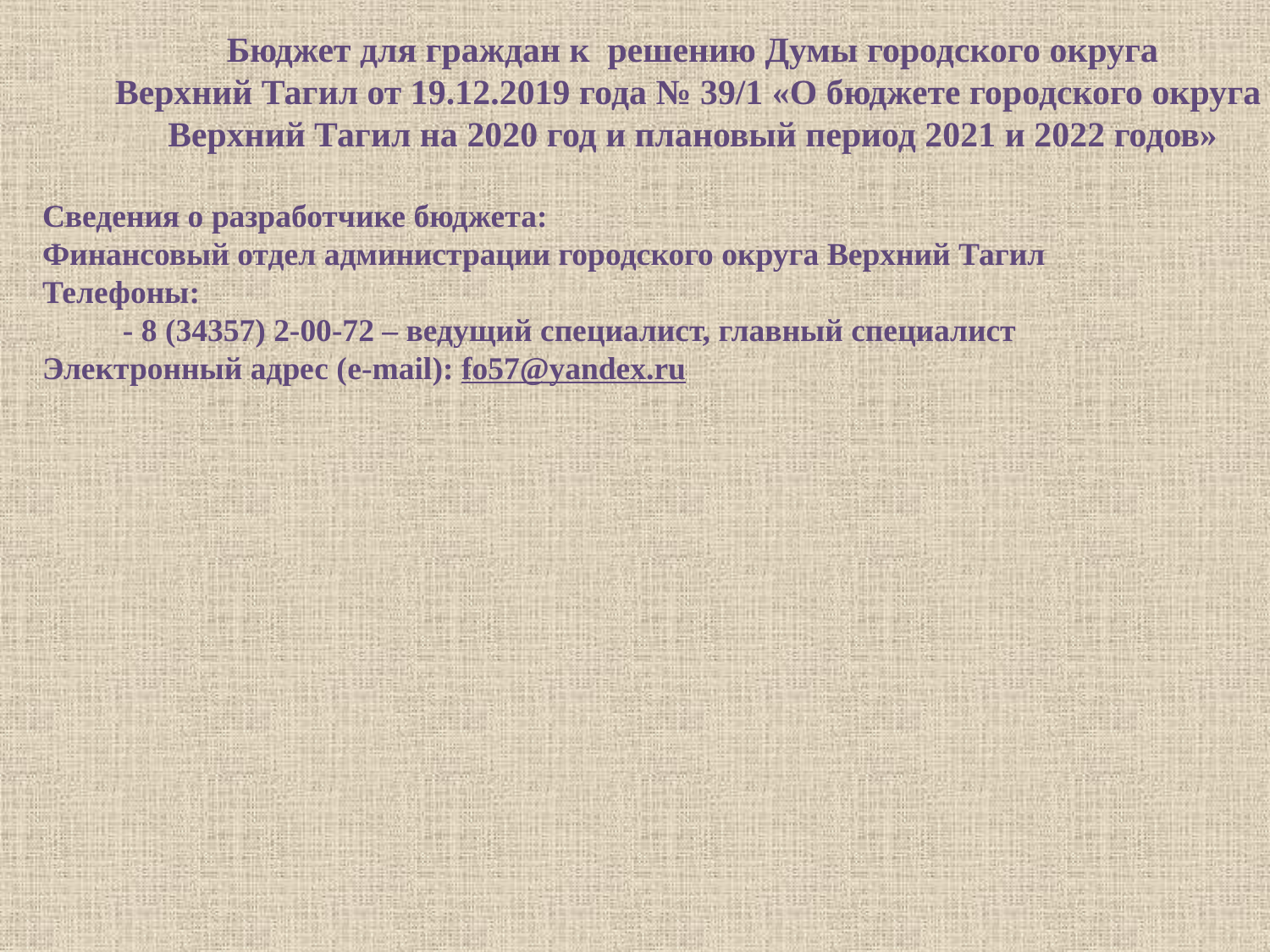

Бюджет для граждан к  решению Думы городского округа
Верхний Тагил от 19.12.2019 года № 39/1 «О бюджете городского округа
Верхний Тагил на 2020 год и плановый период 2021 и 2022 годов»

Сведения о разработчике бюджета:
Финансовый отдел администрации городского округа Верхний Тагил
Телефоны:
          - 8 (34357) 2-00-72 – ведущий специалист, главный специалист
Электронный адрес (e-mail): fo57@yandex.ru